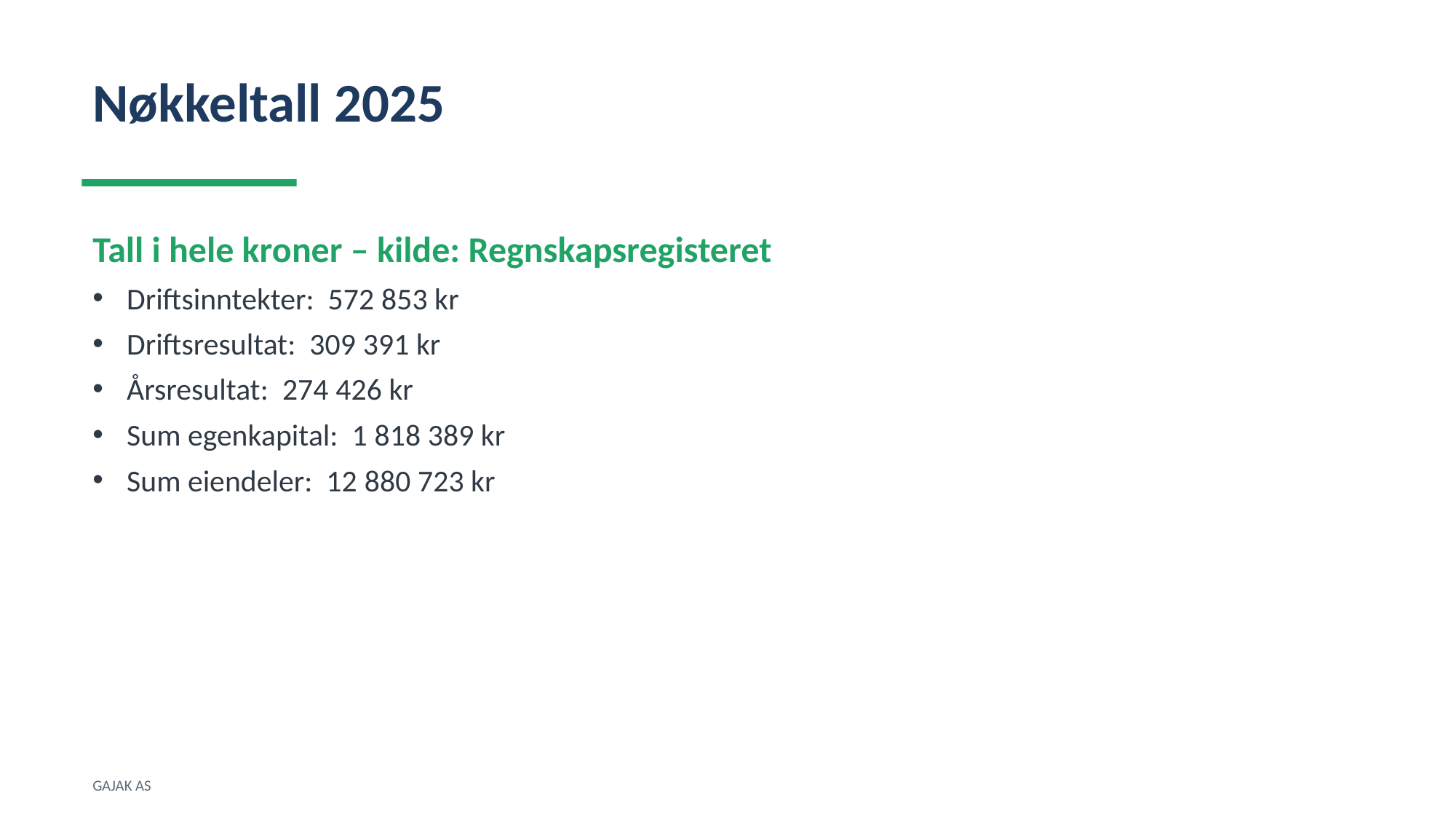

Nøkkeltall 2025

Tall i hele kroner – kilde: Regnskapsregisteret
Driftsinntekter:  572 853 kr
Driftsresultat:  309 391 kr
Årsresultat:  274 426 kr
Sum egenkapital:  1 818 389 kr
Sum eiendeler:  12 880 723 kr
GAJAK AS